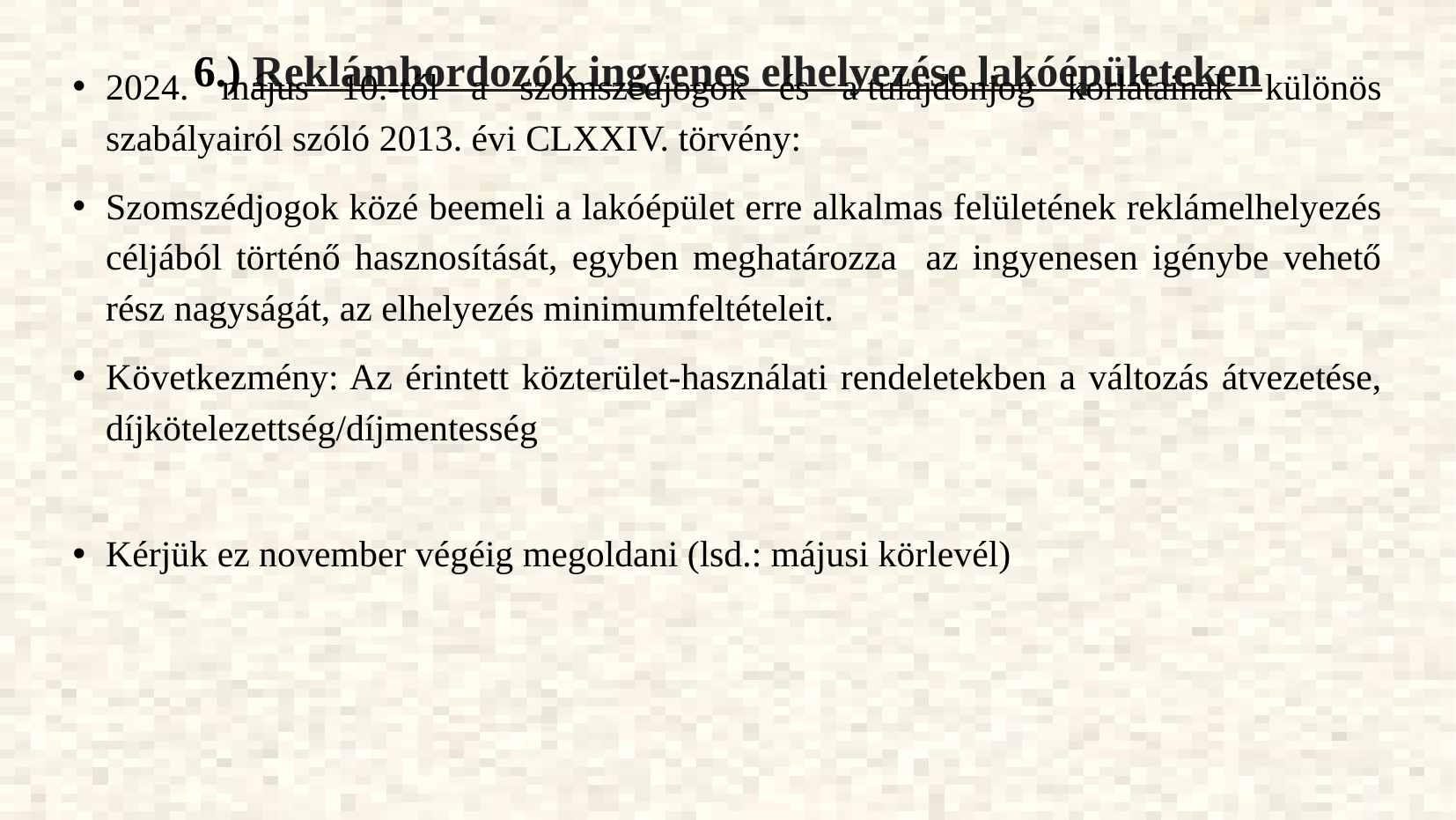

# 6.) Reklámhordozók ingyenes elhelyezése lakóépületeken

2024. május 10.-től a szomszédjogok és a tulajdonjog korlátainak különös szabályairól szóló 2013. évi CLXXIV. törvény:
Szomszédjogok közé beemeli a lakóépület erre alkalmas felületének reklámelhelyezés céljából történő hasznosítását, egyben meghatározza  az ingyenesen igénybe vehető rész nagyságát, az elhelyezés minimumfeltételeit.
Következmény: Az érintett közterület-használati rendeletekben a változás átvezetése, díjkötelezettség/díjmentesség

Kérjük ez november végéig megoldani (lsd.: májusi körlevél)